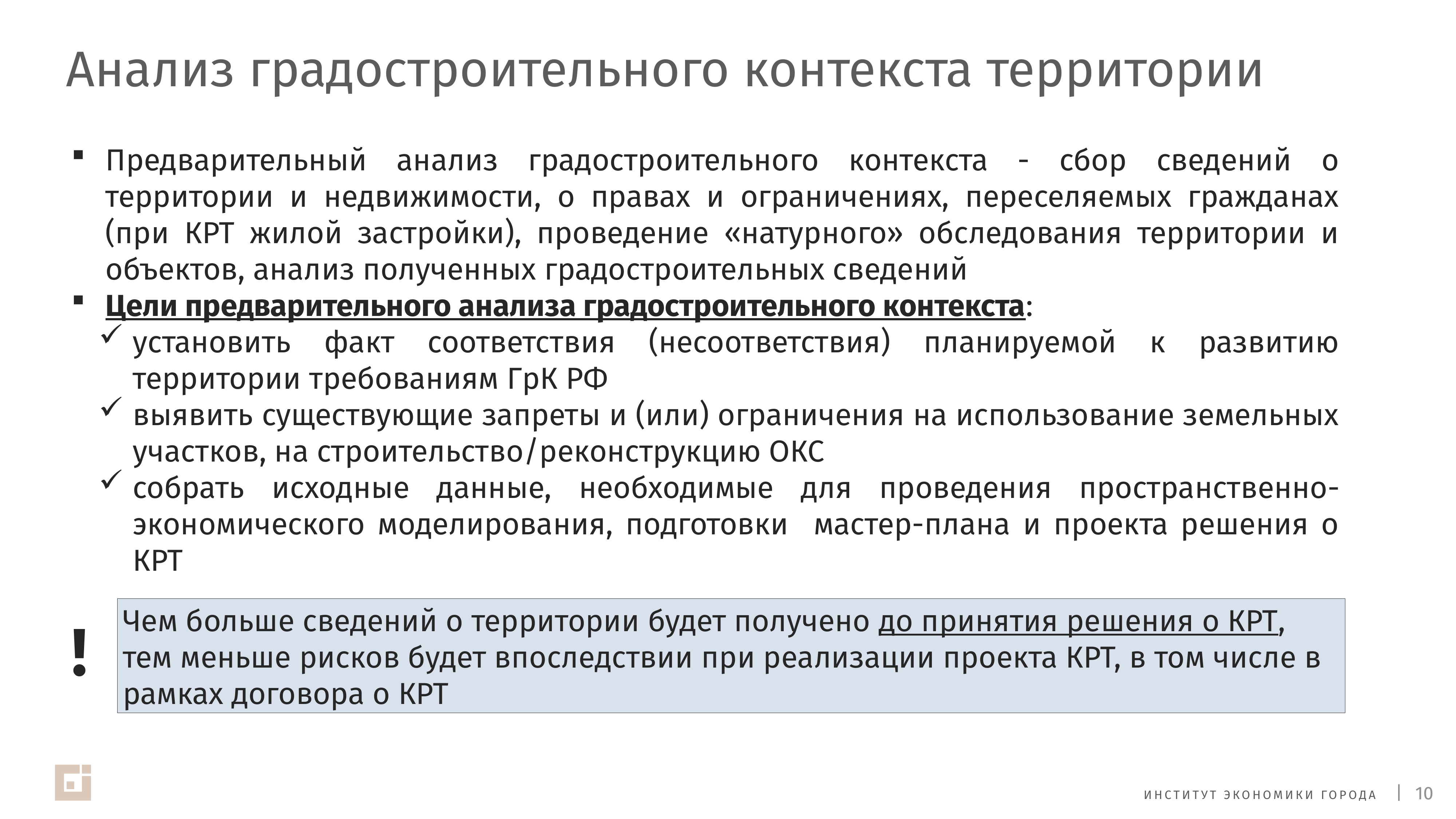

# Анализ градостроительного контекста территории
Предварительный анализ градостроительного контекста - сбор сведений о территории и недвижимости, о правах и ограничениях, переселяемых гражданах (при КРТ жилой застройки), проведение «натурного» обследования территории и объектов, анализ полученных градостроительных сведений
Цели предварительного анализа градостроительного контекста:
установить факт соответствия (несоответствия) планируемой к развитию территории требованиям ГрК РФ
выявить существующие запреты и (или) ограничения на использование земельных участков, на строительство/реконструкцию ОКС
собрать исходные данные, необходимые для проведения пространственно-экономического моделирования, подготовки  мастер-плана и проекта решения о КРТ

Чем больше сведений о территории будет получено до принятия решения о КРТ, тем меньше рисков будет впоследствии при реализации проекта КРТ, в том числе в рамках договора о КРТ
!